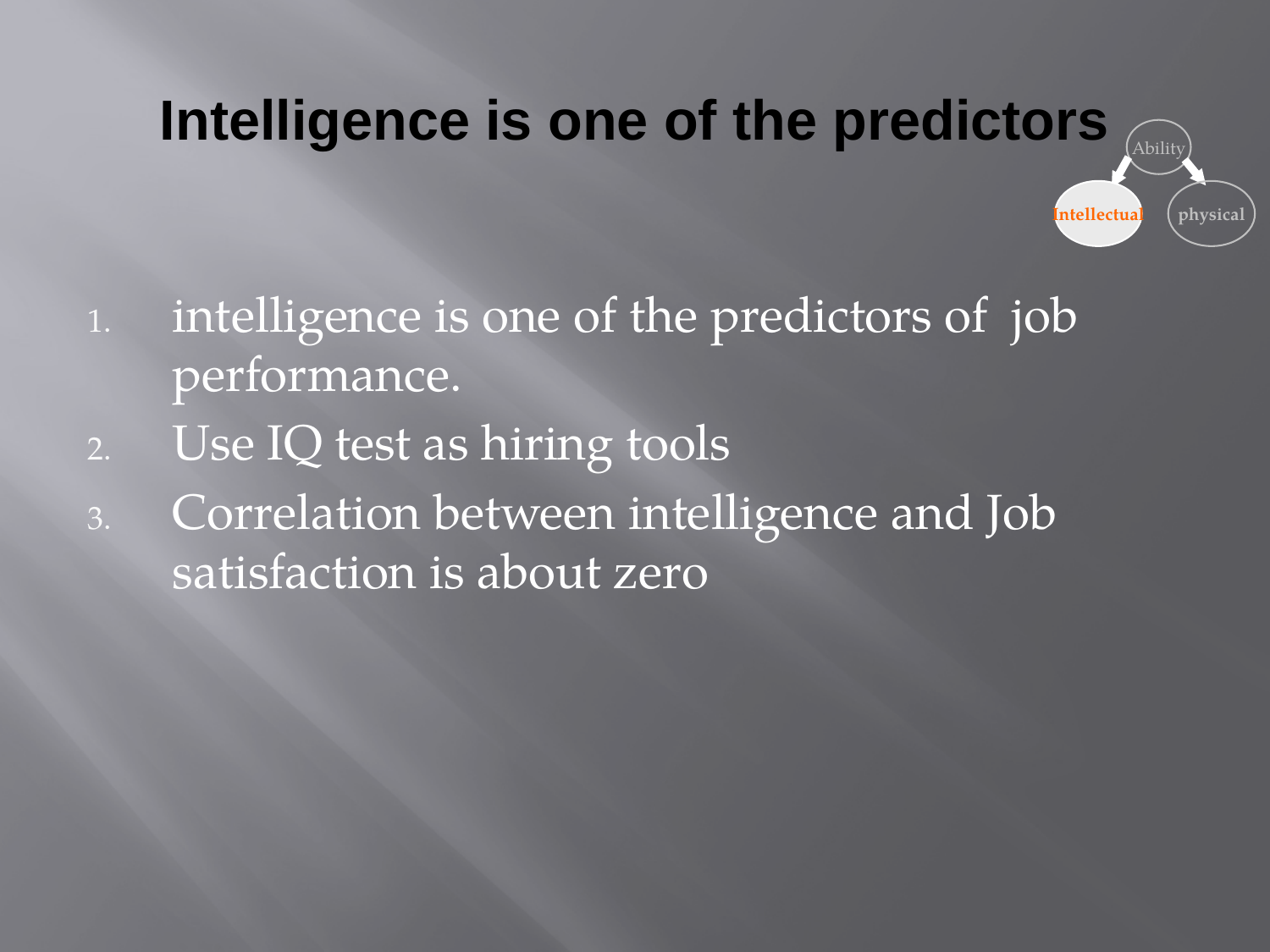

# Intelligence is one of the predictors
Ability

Intellectual
physical
intelligence is one of the predictors of  job performance.
Use IQ test as hiring tools
Correlation between intelligence and Job satisfaction is about zero